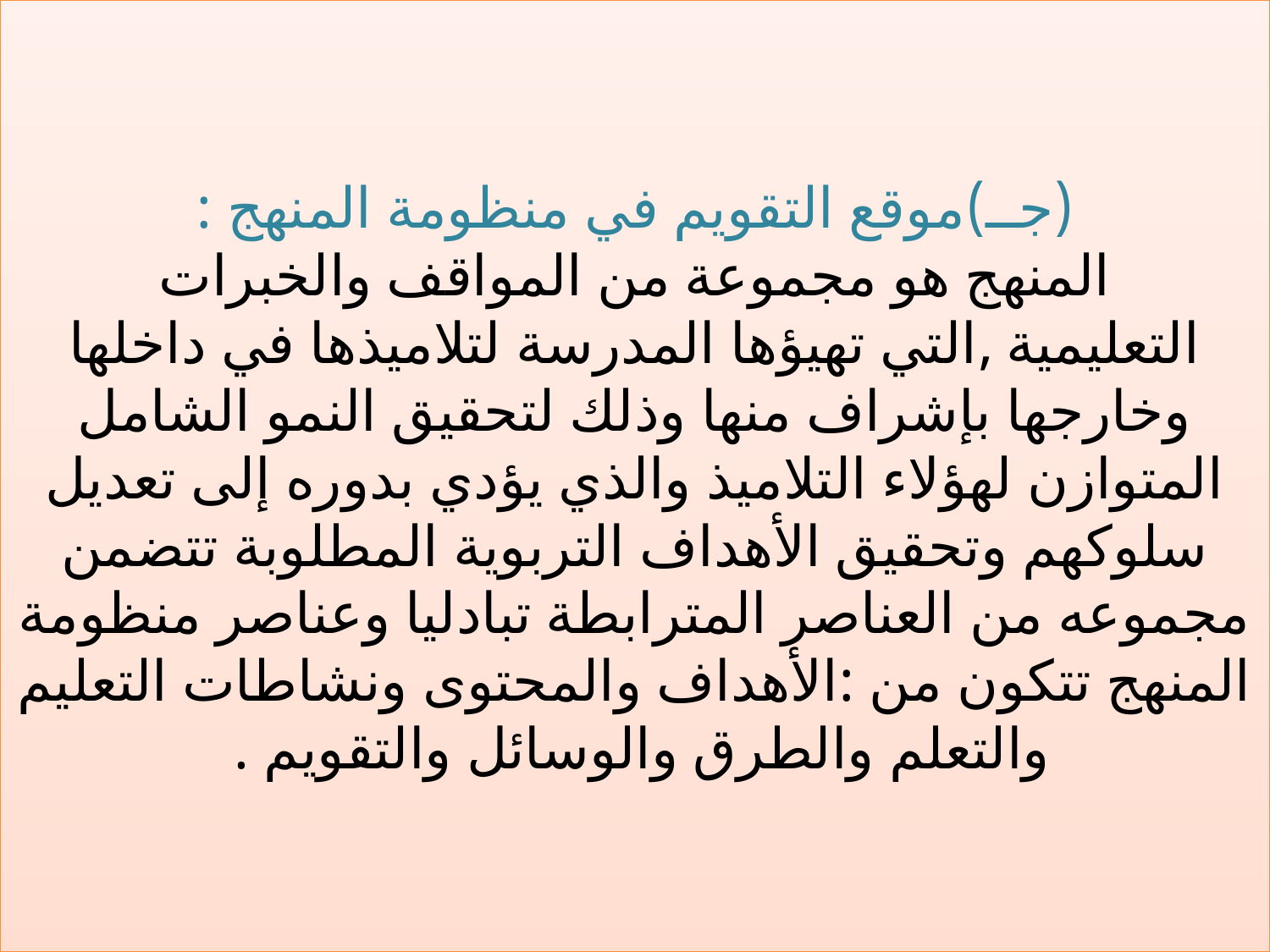

(جــ)موقع التقويم في منظومة المنهج :
المنهج هو مجموعة من المواقف والخبرات التعليمية ,التي تهيؤها المدرسة لتلاميذها في داخلها وخارجها بإشراف منها وذلك لتحقيق النمو الشامل المتوازن لهؤلاء التلاميذ والذي يؤدي بدوره إلى تعديل سلوكهم وتحقيق الأهداف التربوية المطلوبة تتضمن مجموعه من العناصر المترابطة تبادليا وعناصر منظومة المنهج تتكون من :الأهداف والمحتوى ونشاطات التعليم والتعلم والطرق والوسائل والتقويم .
#